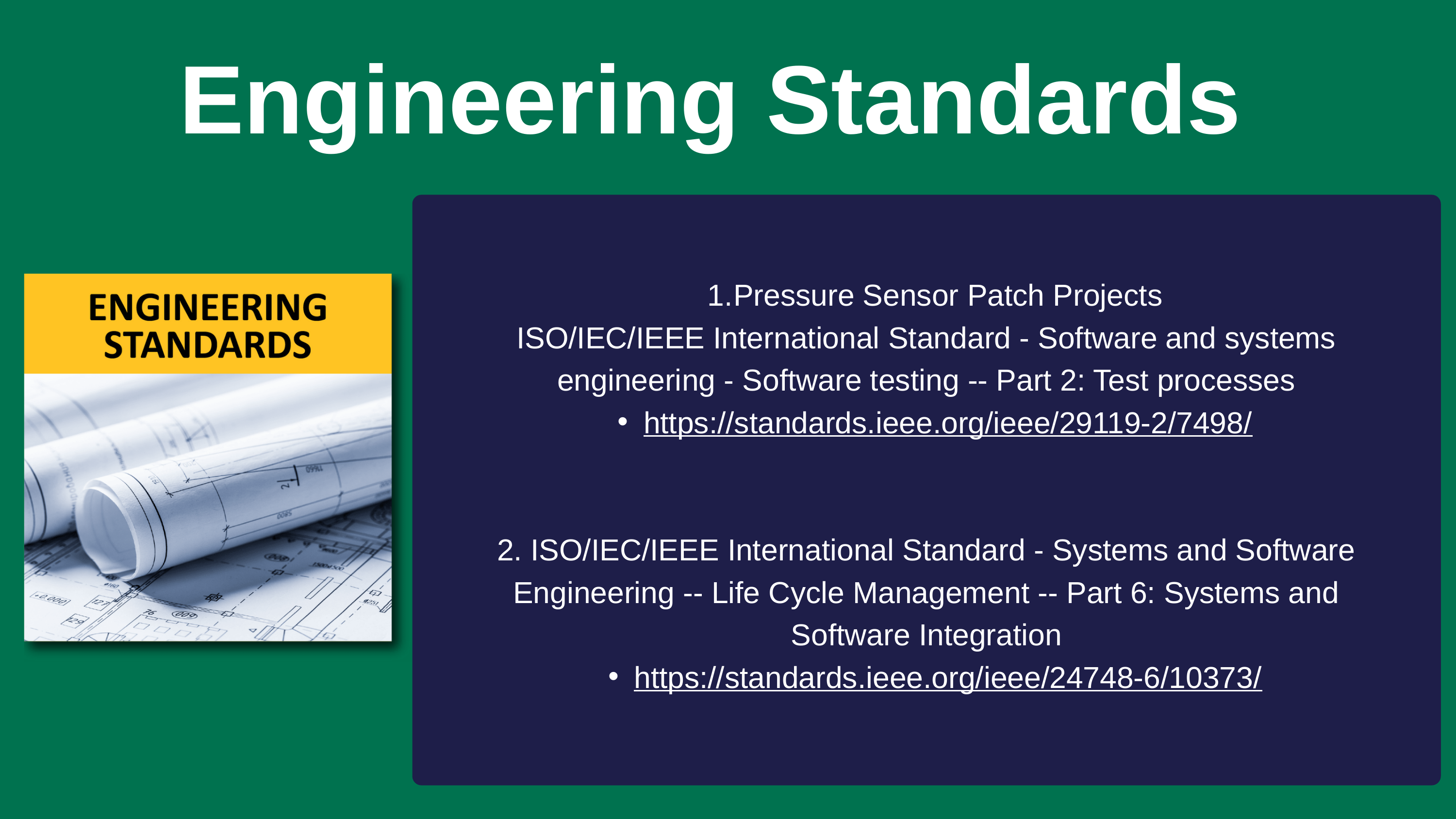

Engineering Standards

Pressure Sensor Patch Projects
ISO/IEC/IEEE International Standard - Software and systems engineering - Software testing -- Part 2: Test processes
https://standards.ieee.org/ieee/29119-2/7498/

2. ISO/IEC/IEEE International Standard - Systems and Software Engineering -- Life Cycle Management -- Part 6: Systems and Software Integration
https://standards.ieee.org/ieee/24748-6/10373/